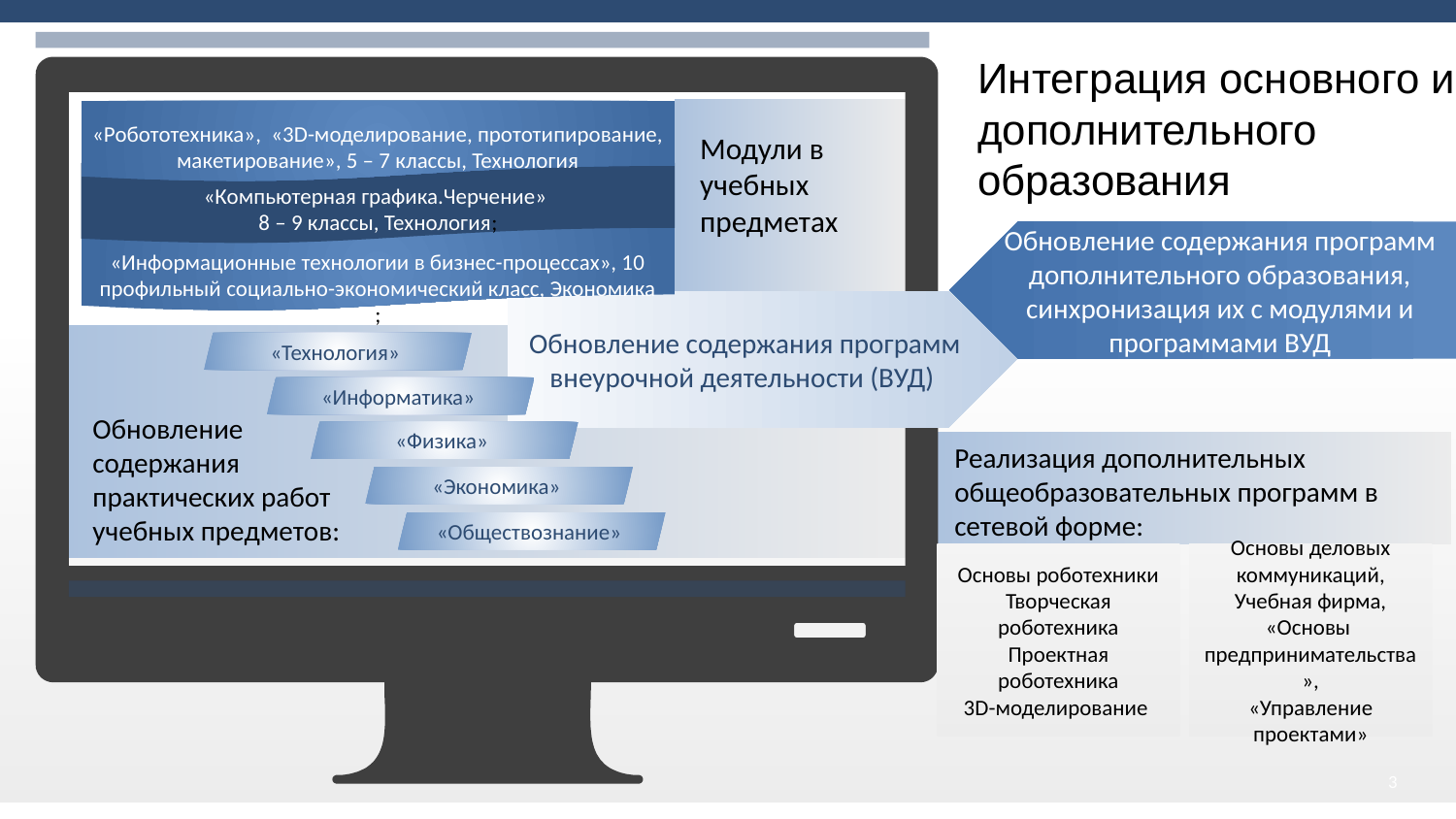

Интеграция основного и дополнительного образования

«Робототехника»,  «3D-моделирование, прототипирование, макетирование», 5 – 7 классы, Технология
Модули в учебных предметах

«Компьютерная графика.Черчение»
8 – 9 классы, Технология;
Обновление содержания программ дополнительного образования, синхронизация их с модулями и программами ВУД

«Информационные технологии в бизнес-процессах», 10 профильный социально-экономический класс, Экономика
;

Обновление содержания программ внеурочной деятельности (ВУД)

«Технология»
«Информатика»
Обновление
содержания
практических работ учебных предметов:
«Физика»
Реализация дополнительных общеобразовательных программ в сетевой форме:
«Экономика»
«Обществознание»
Основы роботехники
Творческая роботехника
Проектная роботехника
3D-моделирование
Основы деловых коммуникаций,
Учебная фирма,
«Основы  предпринимательства»,
«Управление проектами»
3